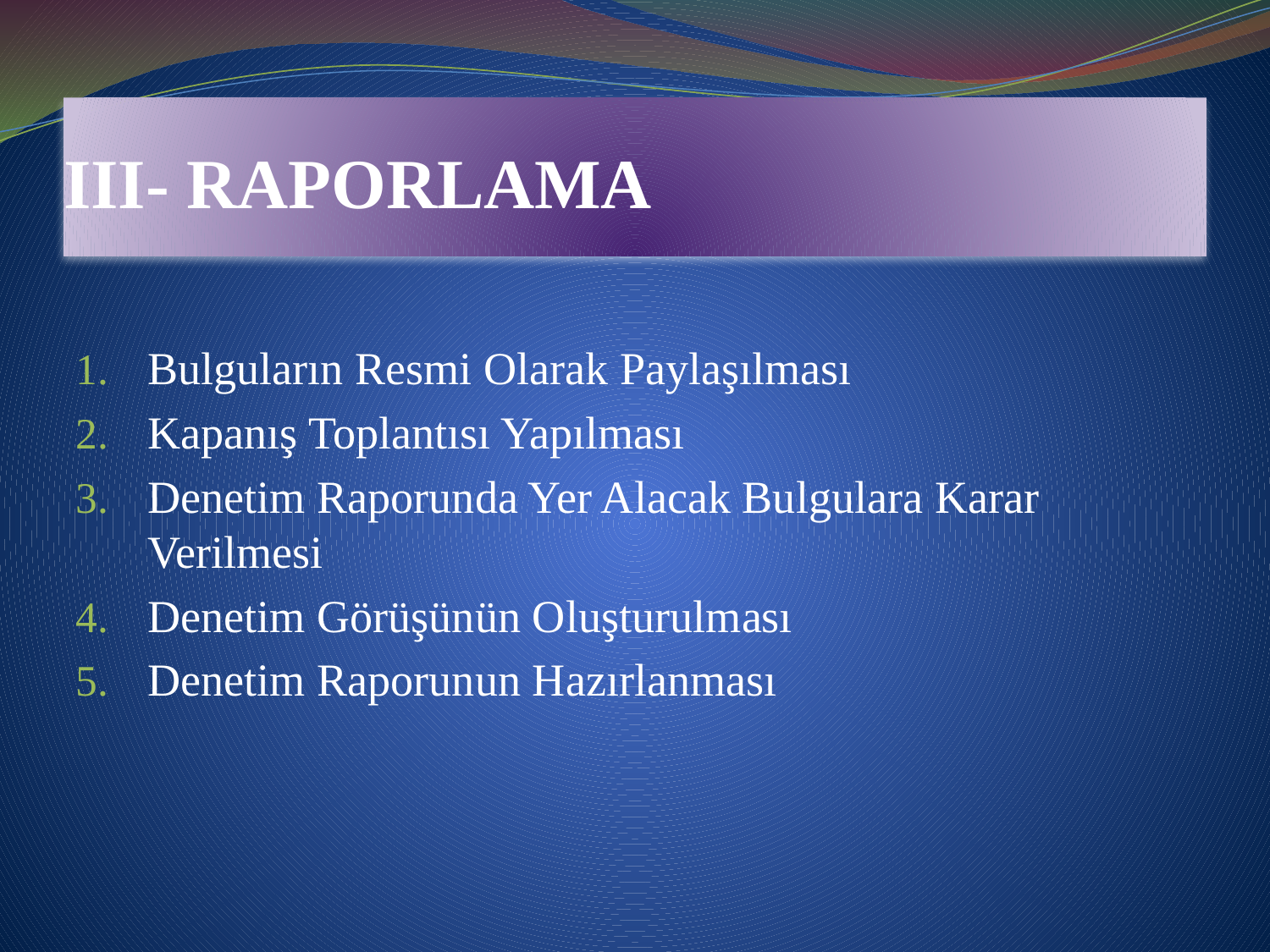

# III- RAPORLAMA

Bulguların Resmi Olarak Paylaşılması
Kapanış Toplantısı Yapılması
Denetim Raporunda Yer Alacak Bulgulara Karar Verilmesi
Denetim Görüşünün Oluşturulması
Denetim Raporunun Hazırlanması